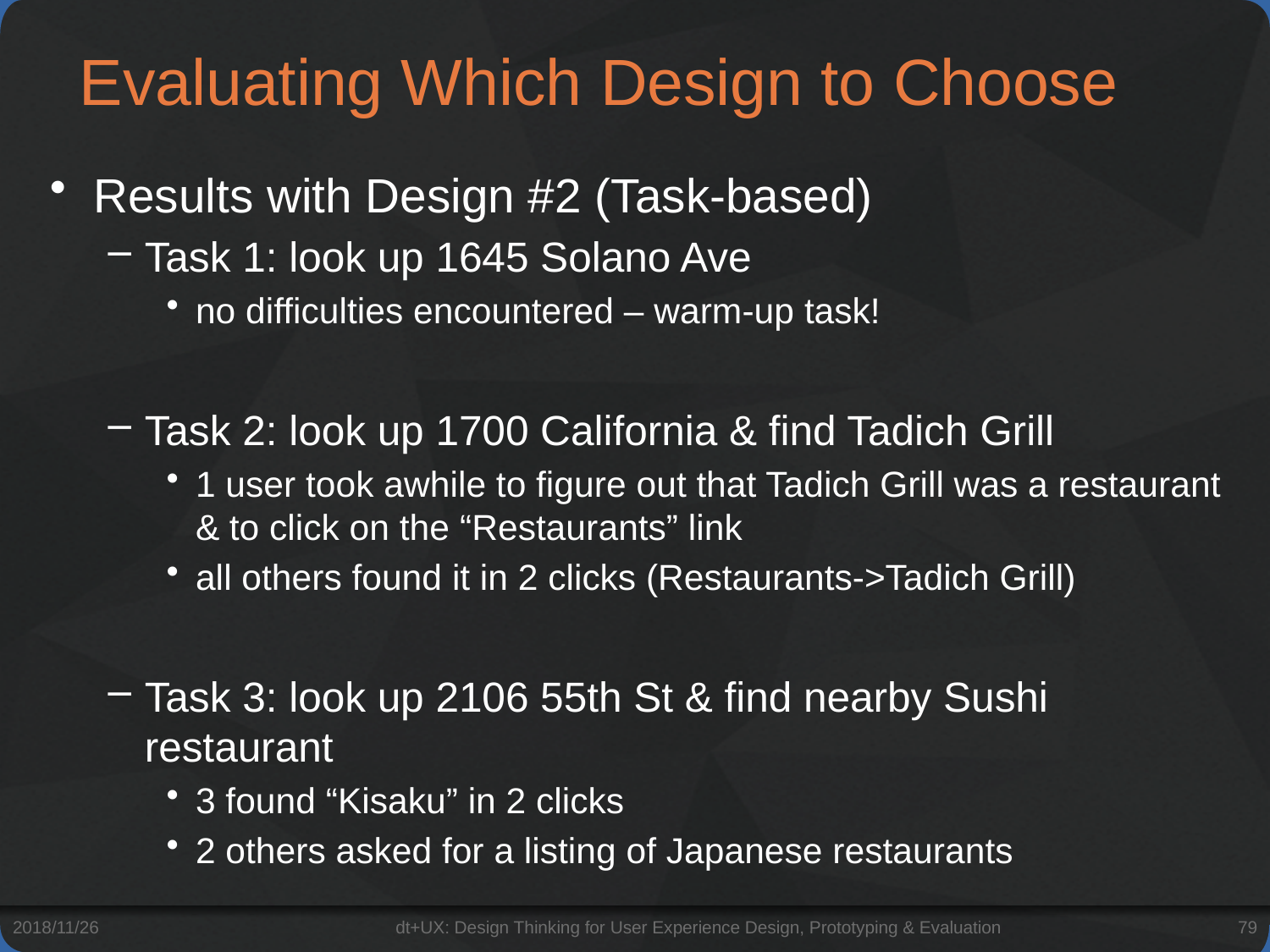

# Evaluating Which Design to Choose
Results with Design #2 (Task-based)
Task 1: look up 1645 Solano Ave
no difficulties encountered – warm-up task!

Task 2: look up 1700 California & find Tadich Grill
1 user took awhile to figure out that Tadich Grill was a restaurant & to click on the “Restaurants” link
all others found it in 2 clicks (Restaurants->Tadich Grill)

Task 3: look up 2106 55th St & find nearby Sushi restaurant
3 found “Kisaku” in 2 clicks
2 others asked for a listing of Japanese restaurants
2018/11/26
dt+UX: Design Thinking for User Experience Design, Prototyping & Evaluation
79